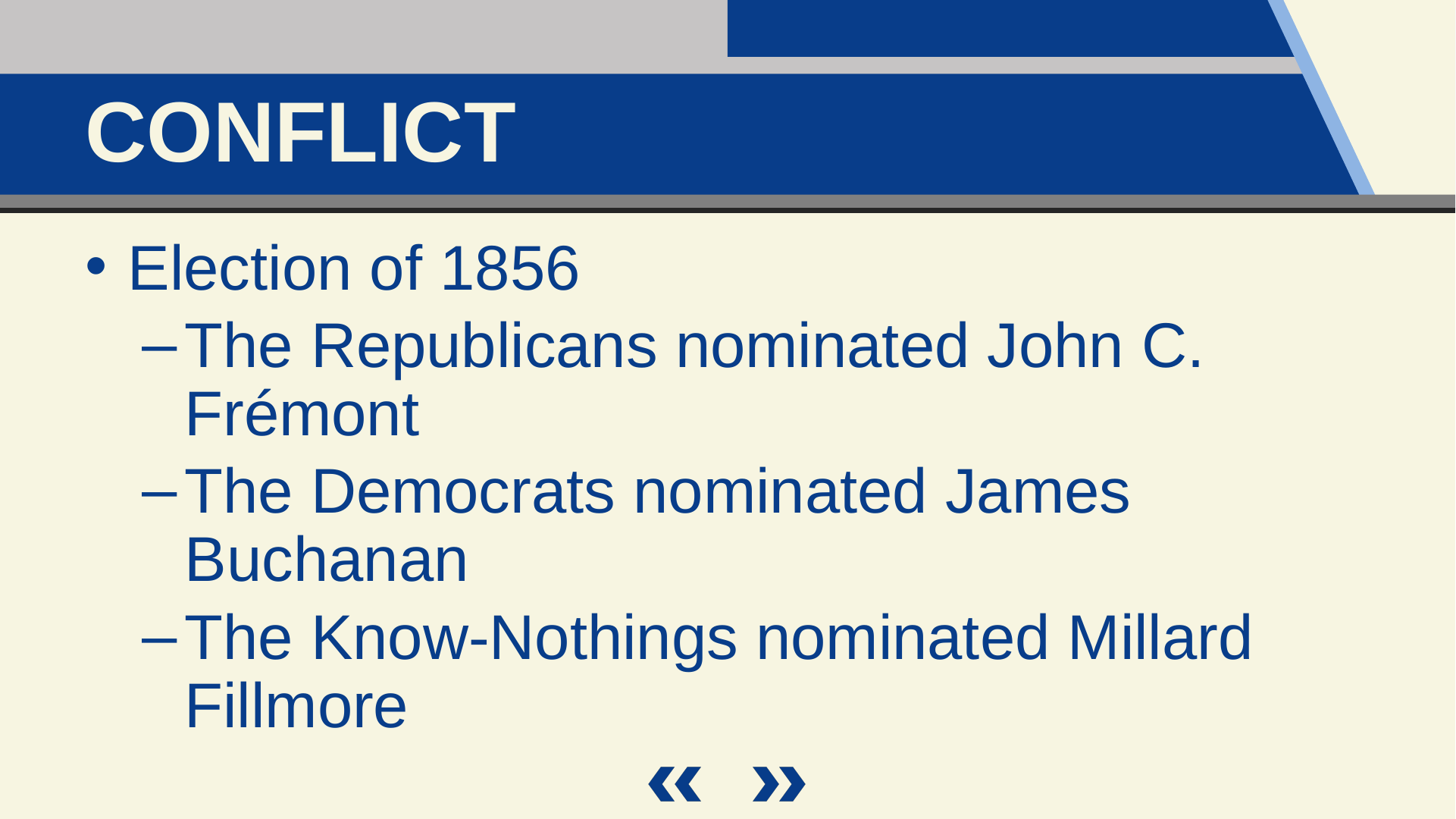

Conflict
Election of 1856
The Republicans nominated John C. Frémont
The Democrats nominated James Buchanan
The Know-Nothings nominated Millard Fillmore